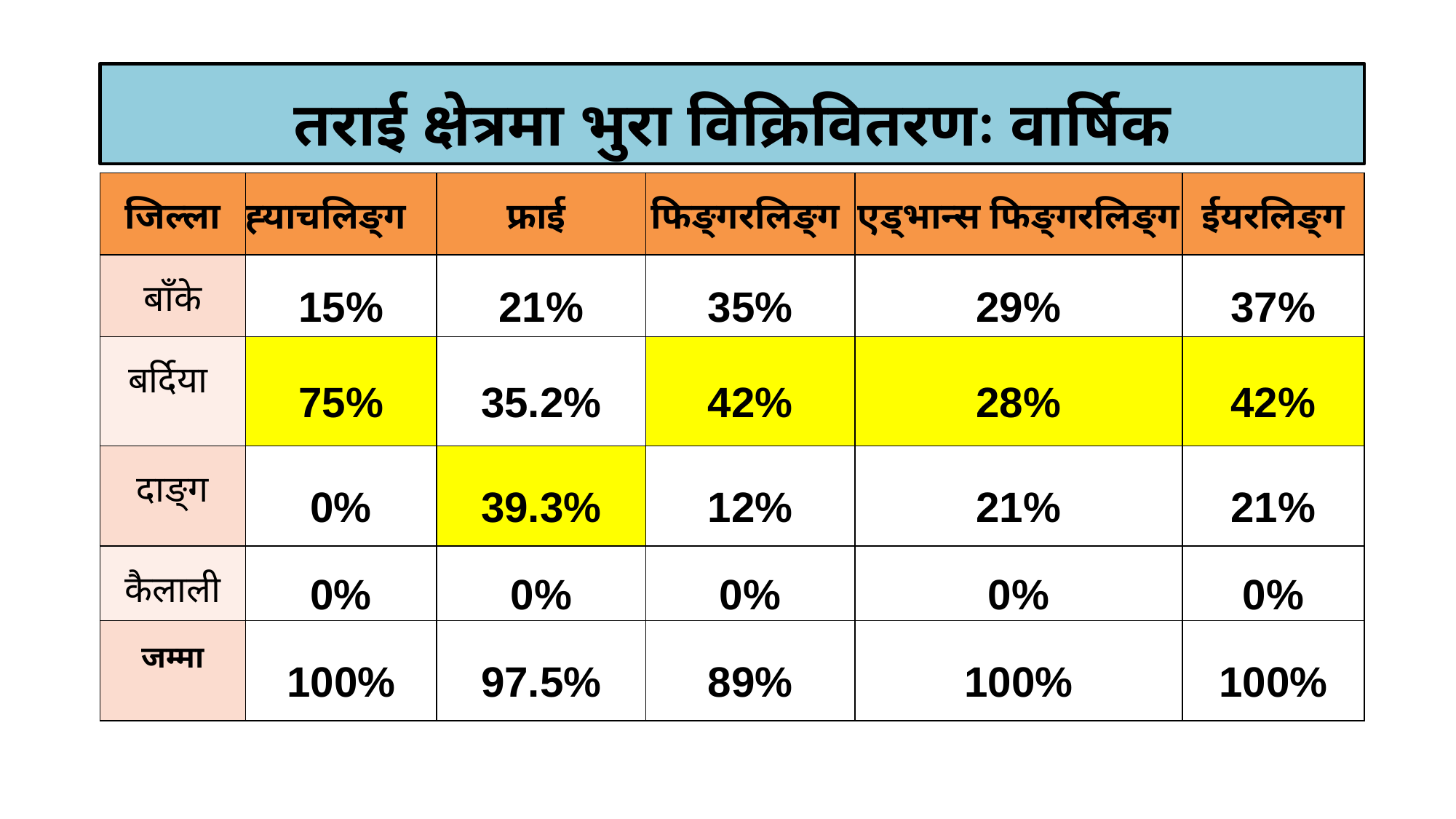

# तराई क्षेत्रमा भुरा विक्रिवितरणः वार्षिक
| जिल्ला | ह्याचलिङ्ग | फ्राई | फिङ्गरलिङ्ग | एड्भान्स फिङ्गरलिङ्ग | ईयरलिङ्ग |
| --- | --- | --- | --- | --- | --- |
| बाँके | 15% | 21% | 35% | 29% | 37% |
| बर्दिया | 75% | 35.2% | 42% | 28% | 42% |
| दाङ्ग | 0% | 39.3% | 12% | 21% | 21% |
| कैलाली | 0% | 0% | 0% | 0% | 0% |
| जम्मा | 100% | 97.5% | 89% | 100% | 100% |